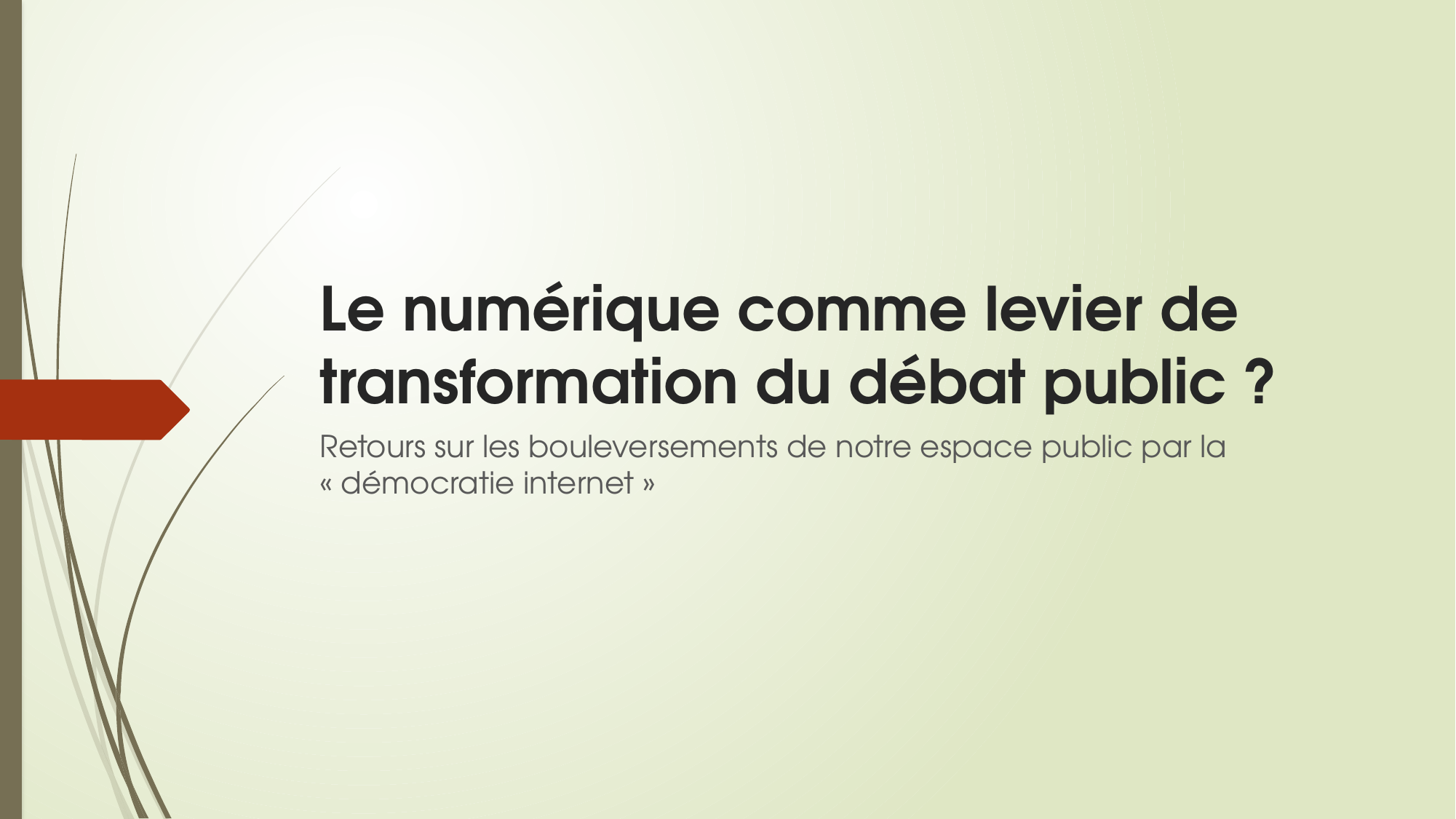

# Le numérique comme levier de transformation du débat public ?
Retours sur les bouleversements de notre espace public par la « démocratie internet »